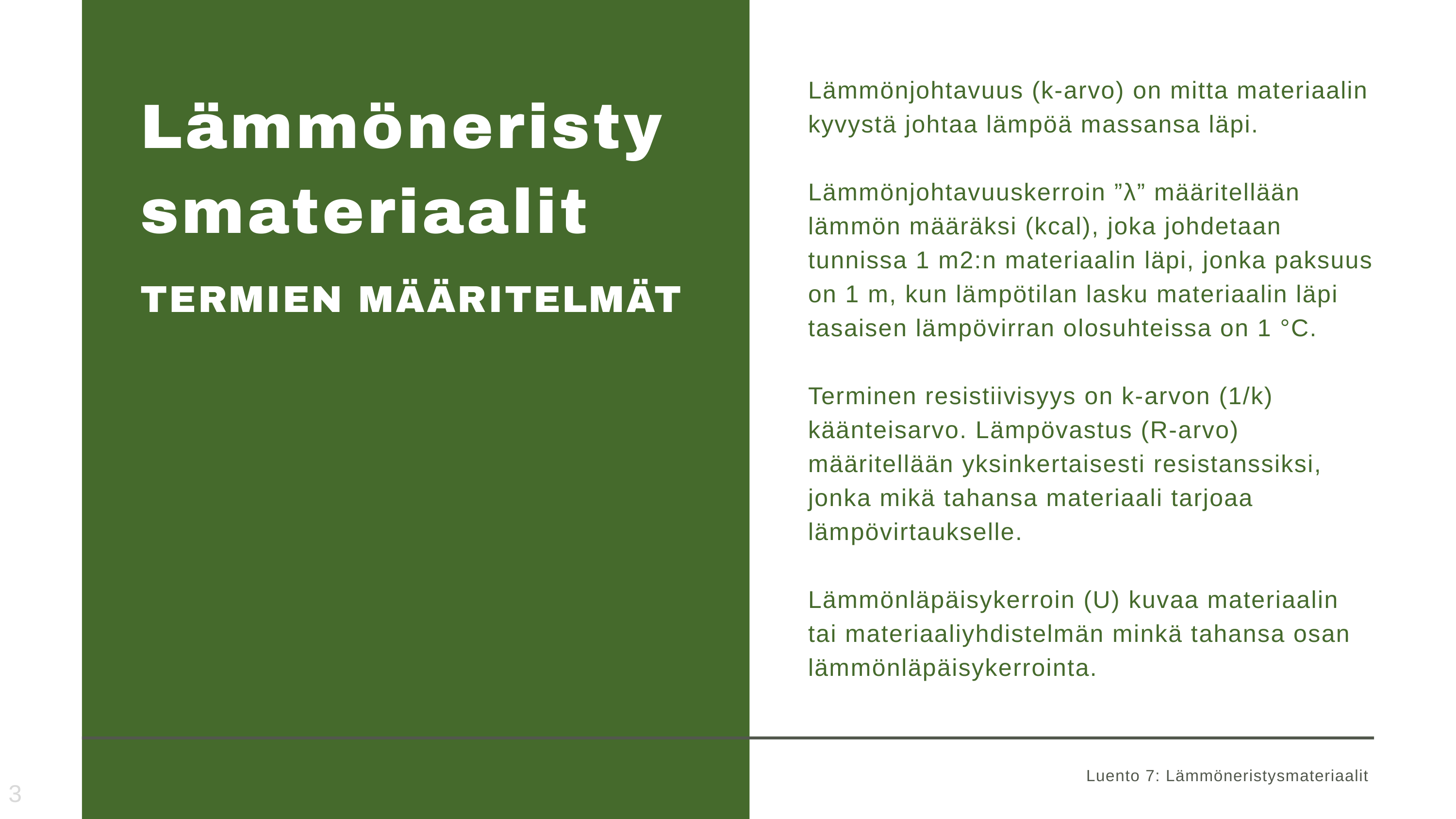

Lämmönjohtavuus (k-arvo) on mitta materiaalin kyvystä johtaa lämpöä massansa läpi.

Lämmönjohtavuuskerroin ”λ” määritellään lämmön määräksi (kcal), joka johdetaan tunnissa 1 m2:n materiaalin läpi, jonka paksuus on 1 m, kun lämpötilan lasku materiaalin läpi tasaisen lämpövirran olosuhteissa on 1 °C.

Terminen resistiivisyys on k-arvon (1/k) käänteisarvo. Lämpövastus (R-arvo) määritellään yksinkertaisesti resistanssiksi, jonka mikä tahansa materiaali tarjoaa lämpövirtaukselle.

Lämmönläpäisykerroin (U) kuvaa materiaalin tai materiaaliyhdistelmän minkä tahansa osan lämmönläpäisykerrointa.
Lämmöneristysmateriaalit
TERMIEN MÄÄRITELMÄT

Luento 7: Lämmöneristysmateriaalit
3